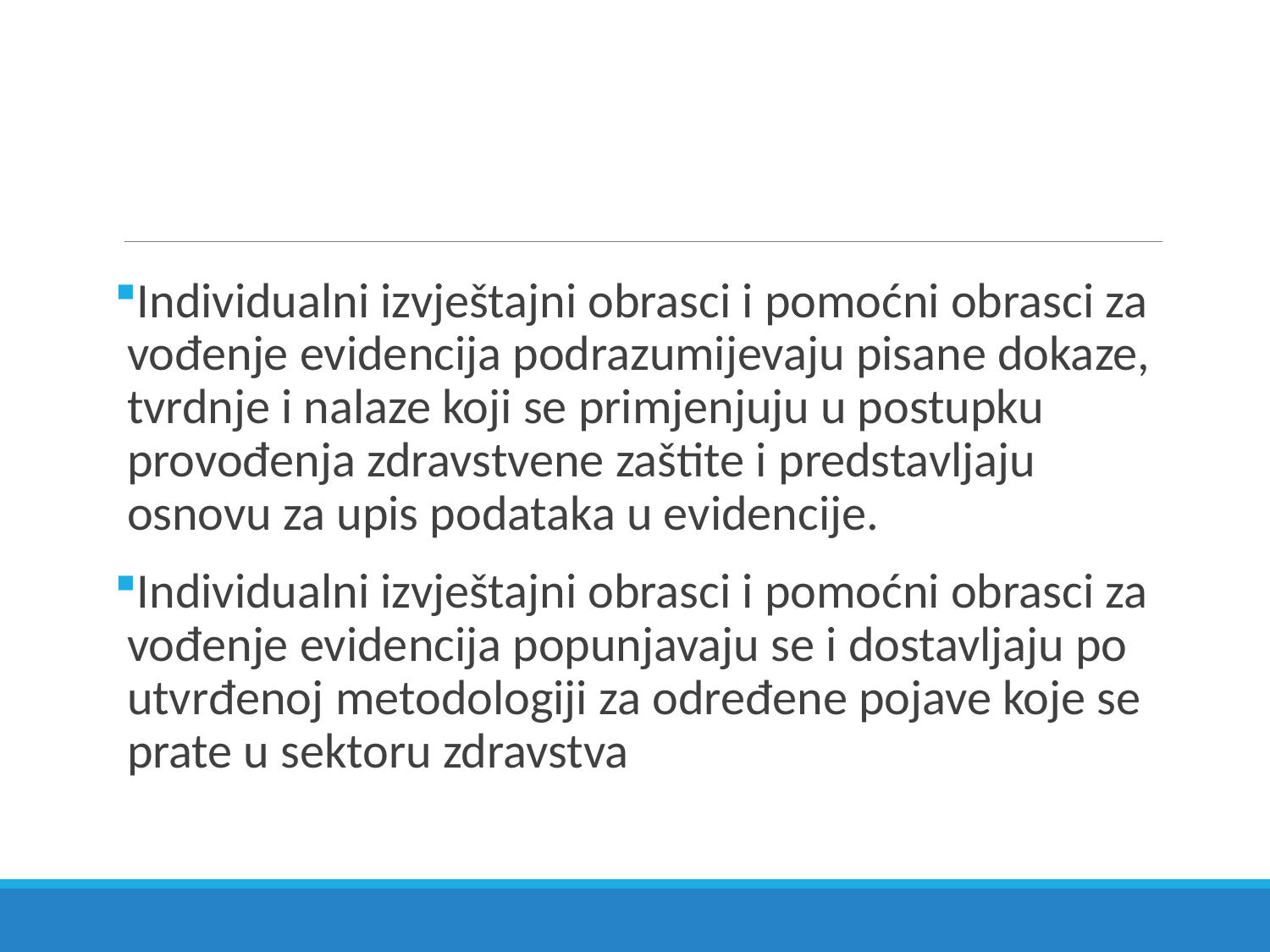

#
Individualni izvještajni obrasci i pomoćni obrasci za vođenje evidencija podrazumijevaju pisane dokaze, tvrdnje i nalaze koji se primjenjuju u postupku provođenja zdravstvene zaštite i predstavljaju osnovu za upis podataka u evidencije.
Individualni izvještajni obrasci i pomoćni obrasci za vođenje evidencija popunjavaju se i dostavljaju po utvrđenoj metodologiji za određene pojave koje se prate u sektoru zdravstva